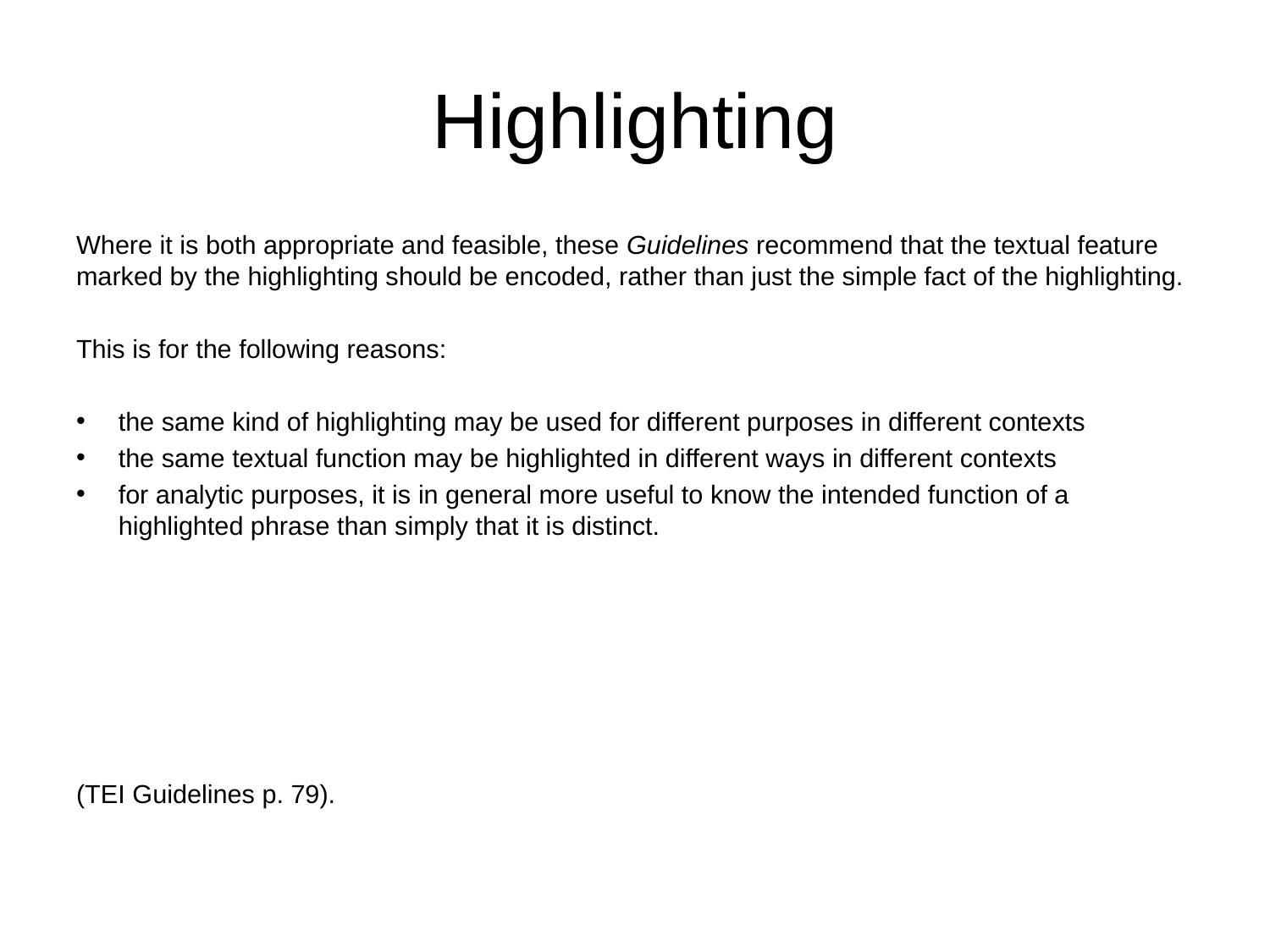

# Highlighting
Where it is both appropriate and feasible, these Guidelines recommend that the textual feature marked by the highlighting should be encoded, rather than just the simple fact of the highlighting.

This is for the following reasons:

the same kind of highlighting may be used for different purposes in different contexts
the same textual function may be highlighted in different ways in different contexts
for analytic purposes, it is in general more useful to know the intended function of a highlighted phrase than simply that it is distinct.

(TEI Guidelines p. 79).